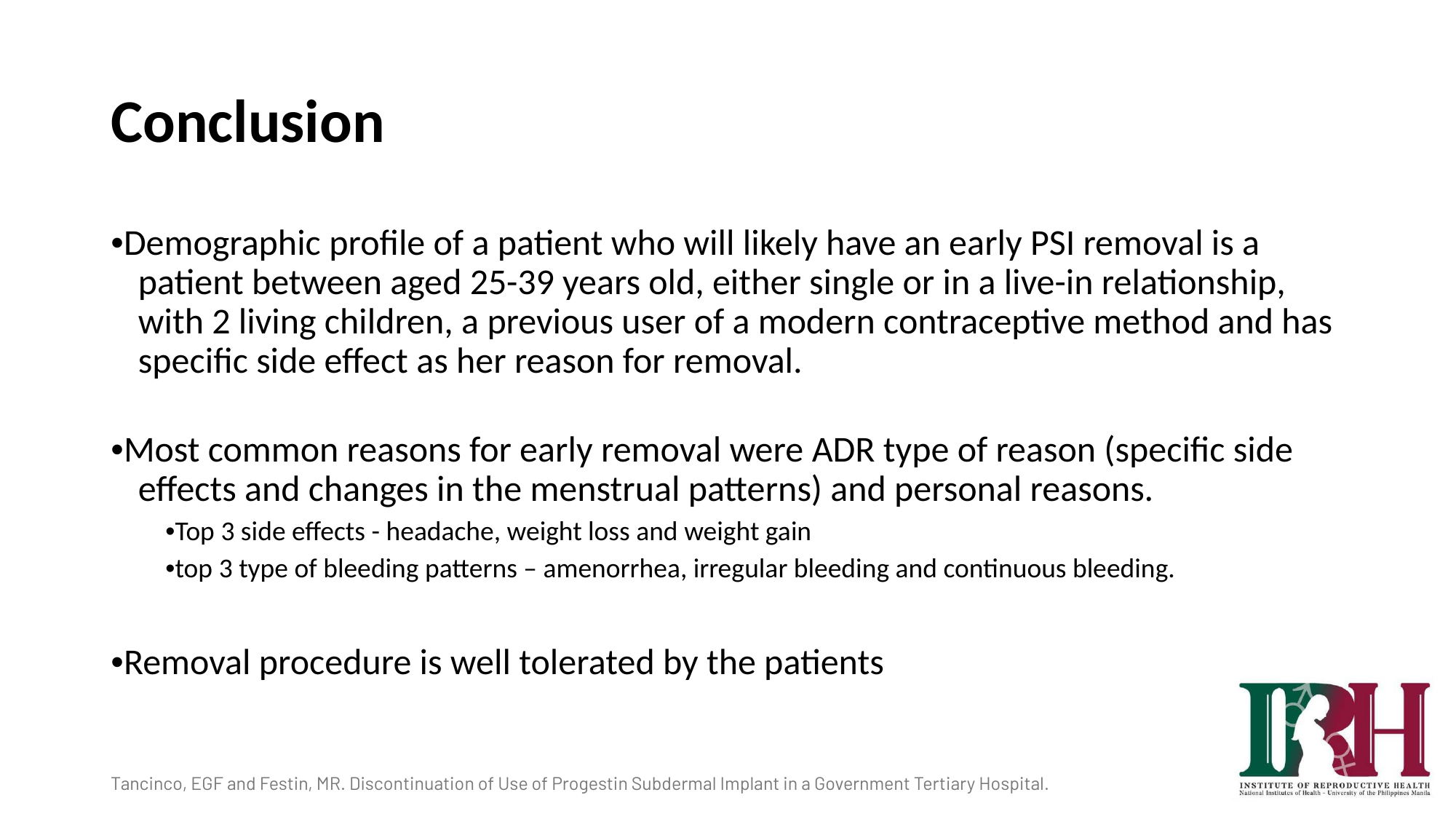

# Conclusion
•Demographic profile of a patient who will likely have an early PSI removal is a patient between aged 25-39 years old, either single or in a live-in relationship, with 2 living children, a previous user of a modern contraceptive method and has specific side effect as her reason for removal.

•Most common reasons for early removal were ADR type of reason (specific side effects and changes in the menstrual patterns) and personal reasons.
•Top 3 side effects - headache, weight loss and weight gain
•top 3 type of bleeding patterns – amenorrhea, irregular bleeding and continuous bleeding.

•Removal procedure is well tolerated by the patients

Tancinco, EGF and Festin, MR. Discontinuation of Use of Progestin Subdermal Implant in a Government Tertiary Hospital.